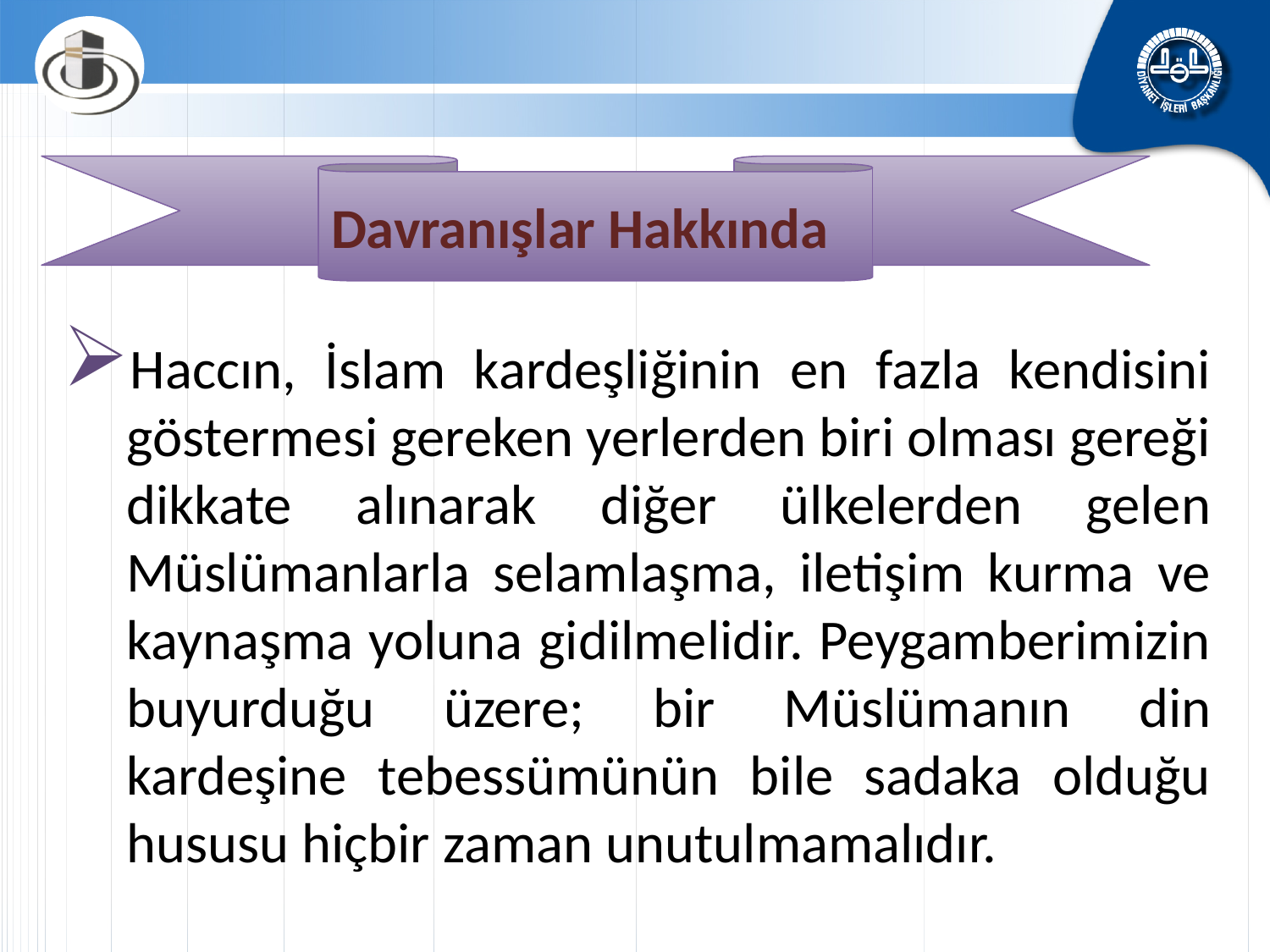

Davranışlar Hakkında
Haccın, İslam kardeşliğinin en fazla kendisini göstermesi gereken yerlerden biri olması gereği dikkate alınarak diğer ülkelerden gelen Müslümanlarla selamlaşma, iletişim kurma ve kaynaşma yoluna gidilmelidir. Peygamberimizin buyurduğu üzere; bir Müslümanın din kardeşine tebessümünün bile sadaka olduğu hususu hiçbir zaman unutulmamalıdır.